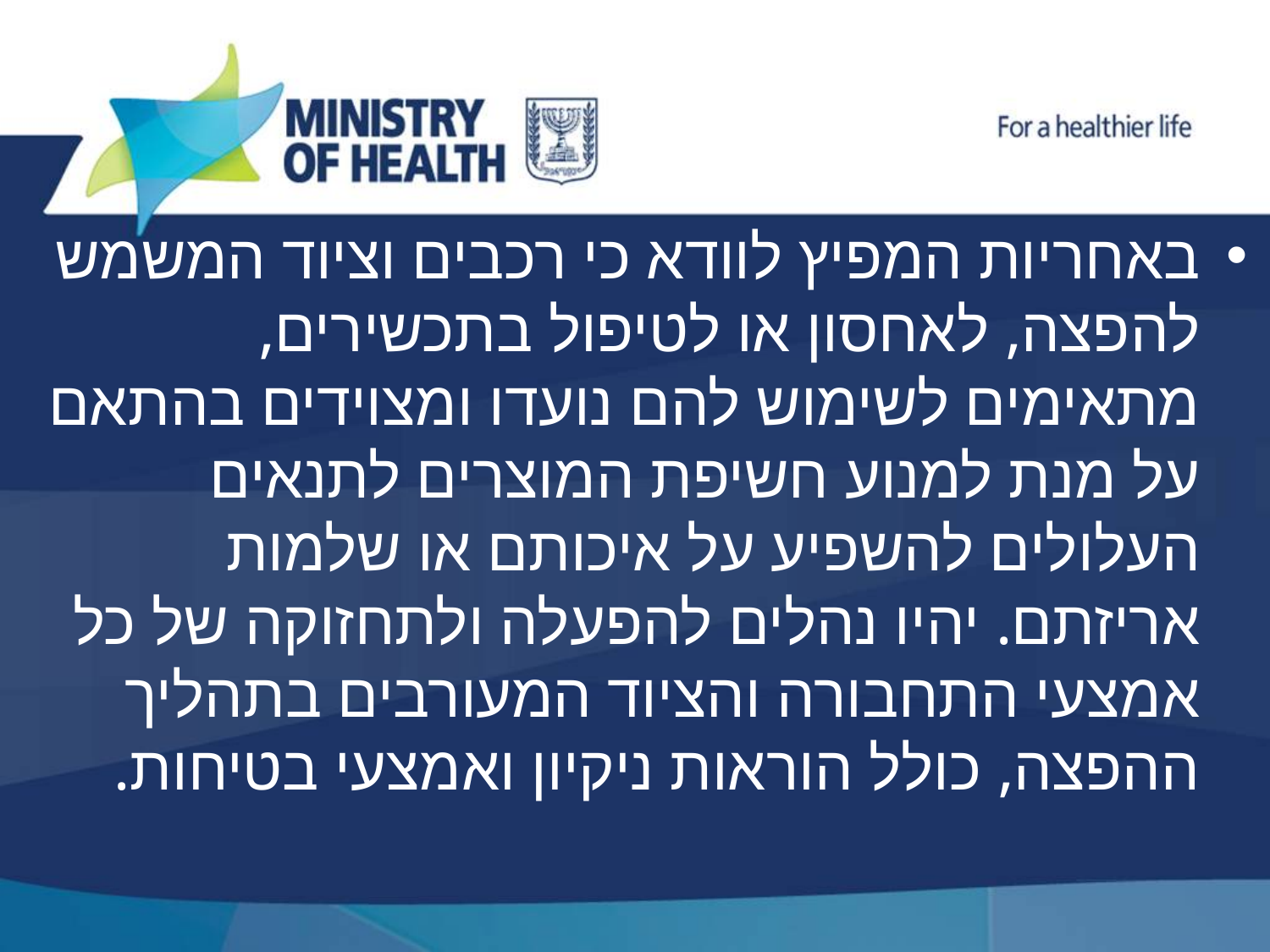

באחריות המפיץ לוודא כי רכבים וציוד המשמש להפצה, לאחסון או לטיפול בתכשירים, מתאימים לשימוש להם נועדו ומצוידים בהתאם על מנת למנוע חשיפת המוצרים לתנאים העלולים להשפיע על איכותם או שלמות אריזתם. יהיו נהלים להפעלה ולתחזוקה של כל אמצעי התחבורה והציוד המעורבים בתהליך ההפצה, כולל הוראות ניקיון ואמצעי בטיחות.